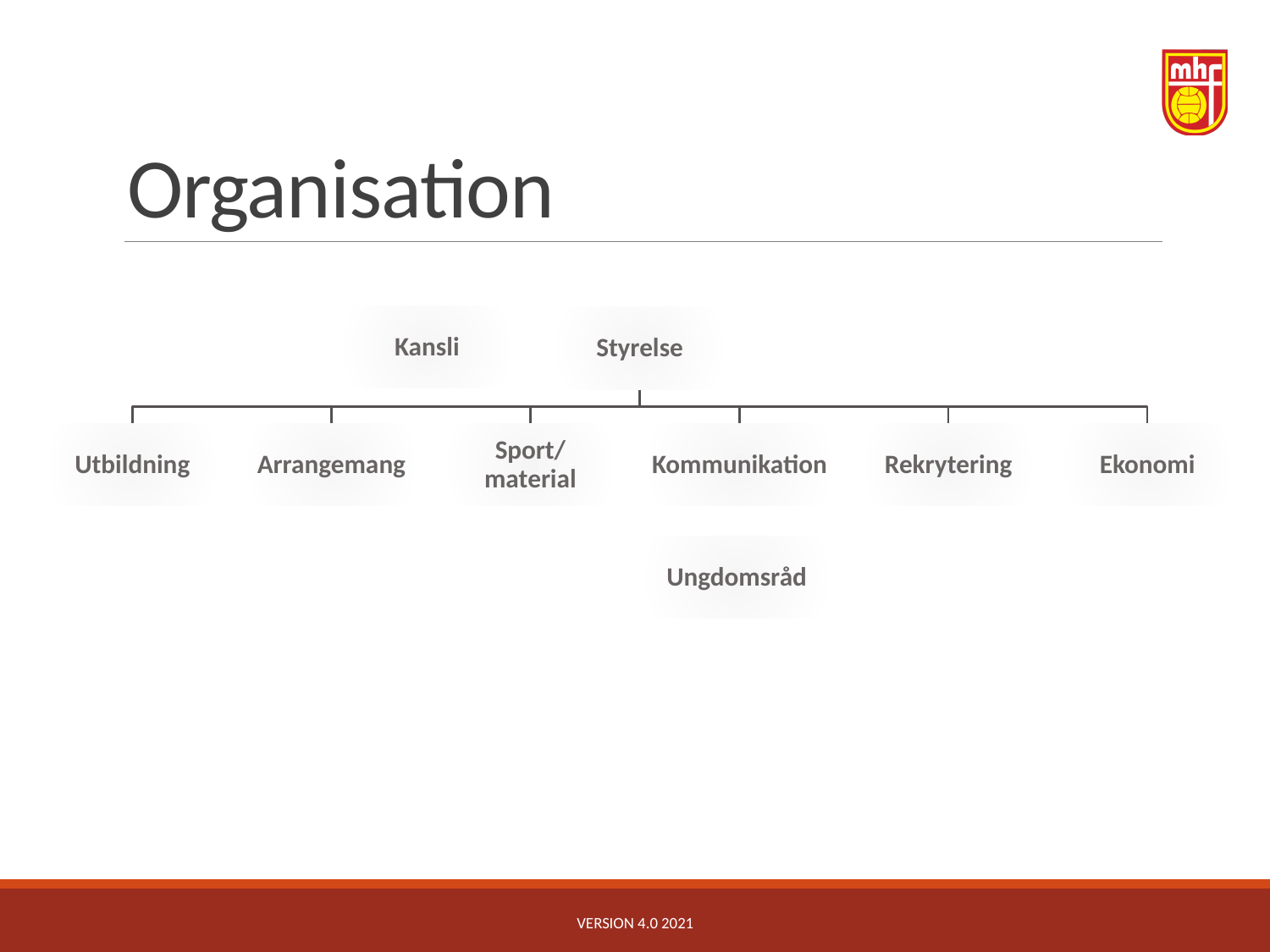

# Organisation
Kansli
Ungdomsråd
Styrelse
Utbildning
Arrangemang
Sport/
material
Kommunikation
Rekrytering
Ekonomi
Version 4.0 2021